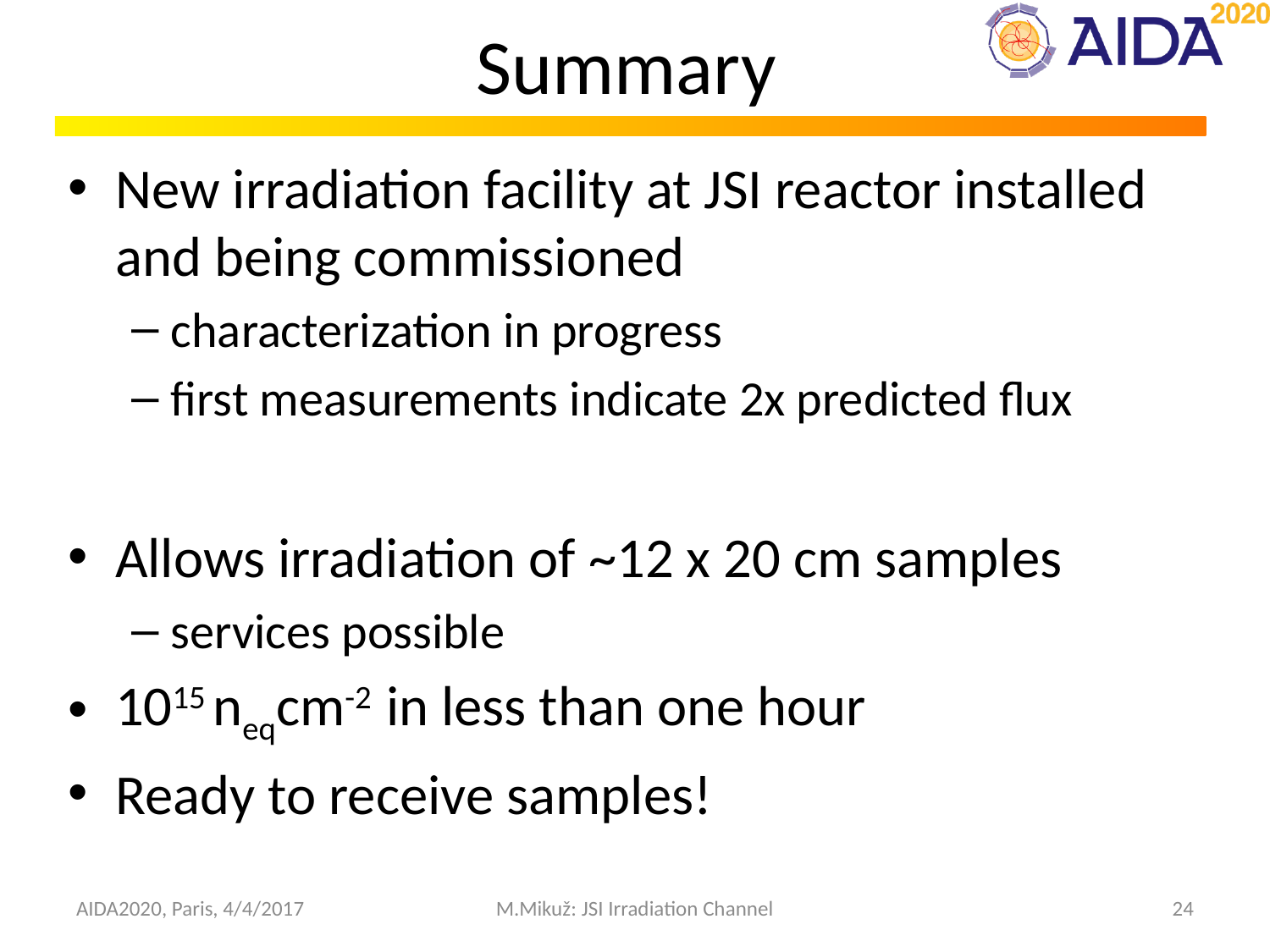

# Summary
New irradiation facility at JSI reactor installed and being commissioned
characterization in progress
first measurements indicate 2x predicted flux

Allows irradiation of ~12 x 20 cm samples
services possible
1015 neqcm-2  in less than one hour
Ready to receive samples!

AIDA2020, Paris, 4/4/2017
M.Mikuž: JSI Irradiation Channel
24